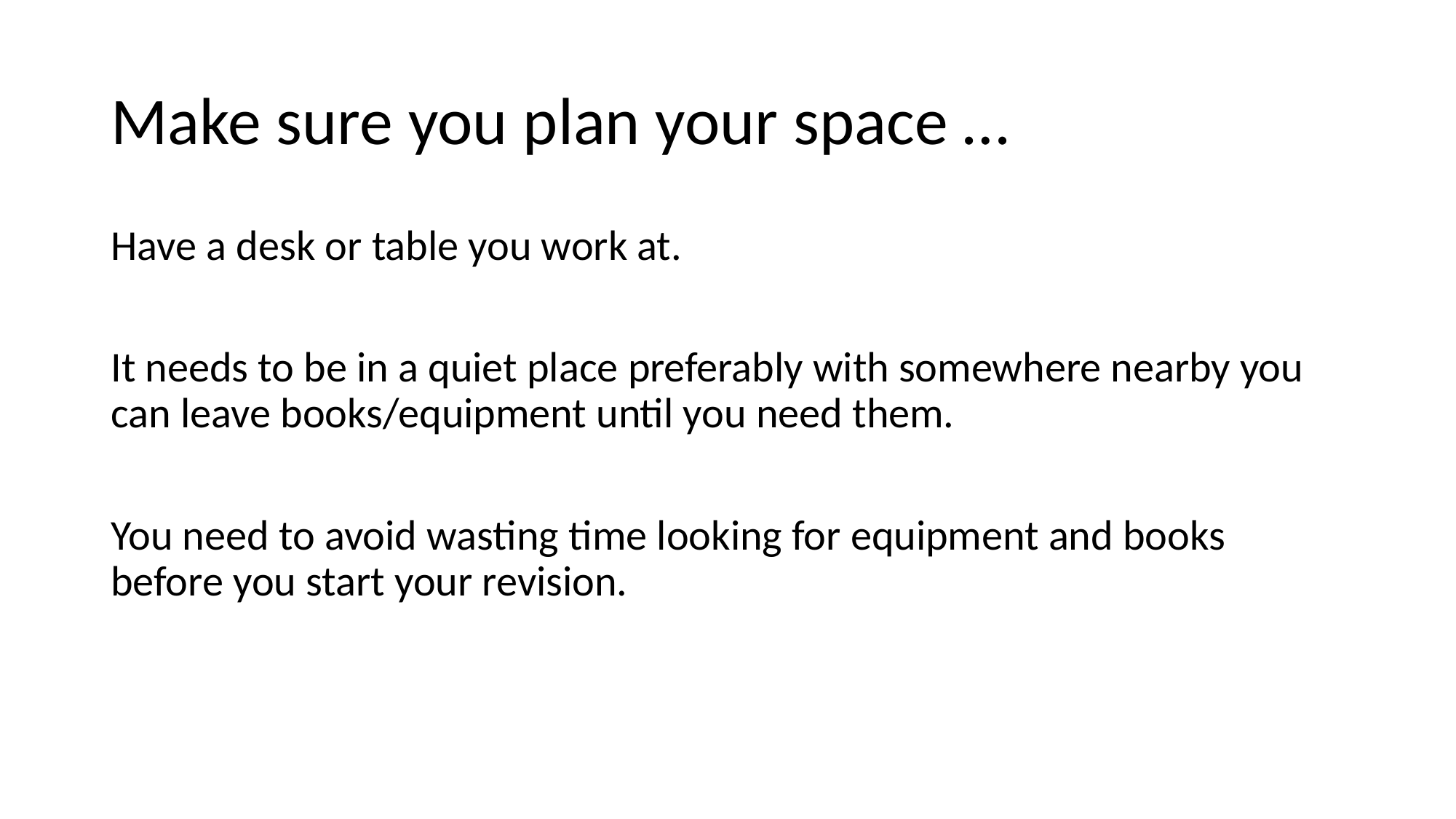

# Make sure you plan your space …
Have a desk or table you work at.

It needs to be in a quiet place preferably with somewhere nearby you can leave books/equipment until you need them.

You need to avoid wasting time looking for equipment and books before you start your revision.